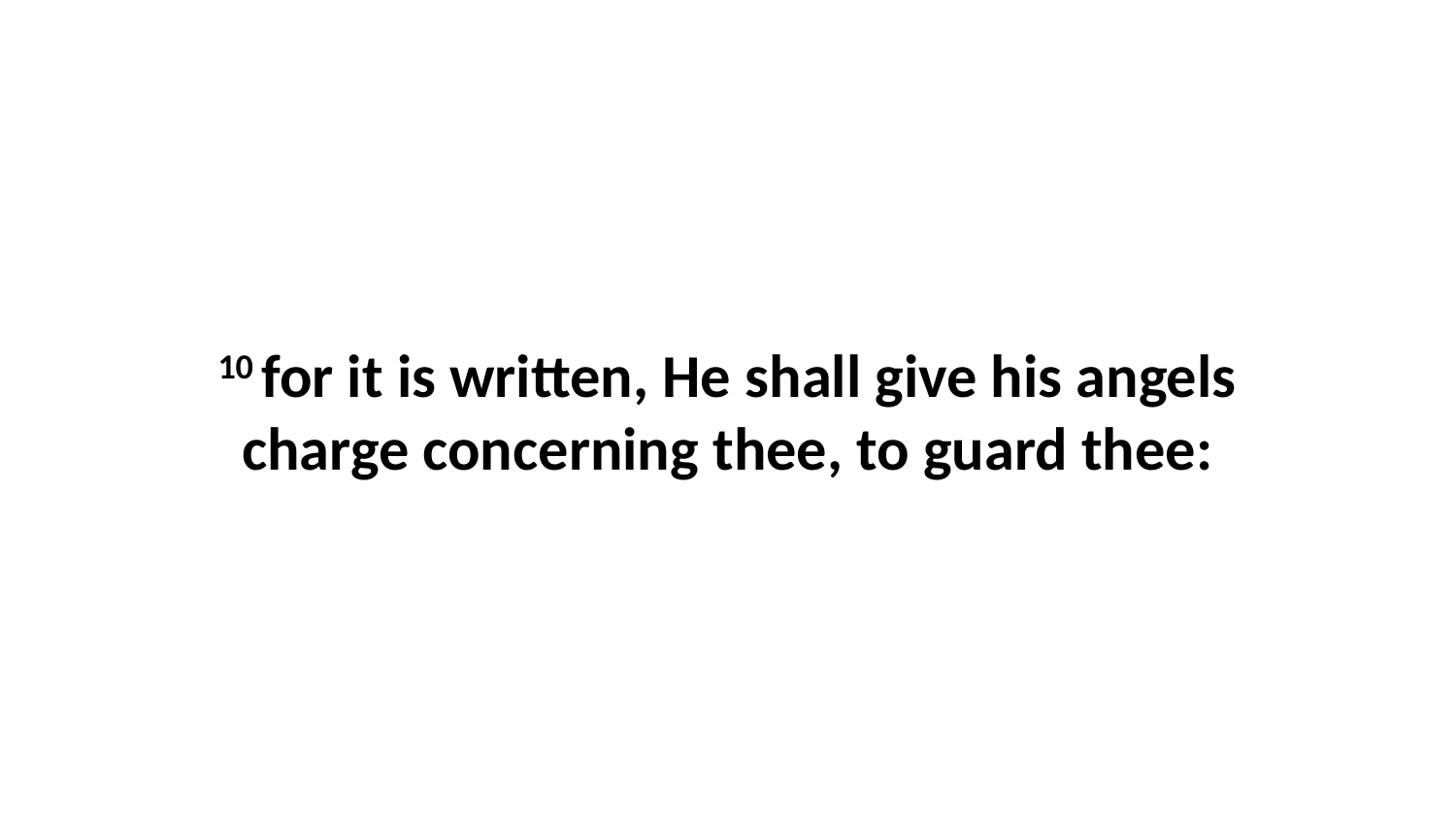

10 for it is written, He shall give his angels charge concerning thee, to guard thee: